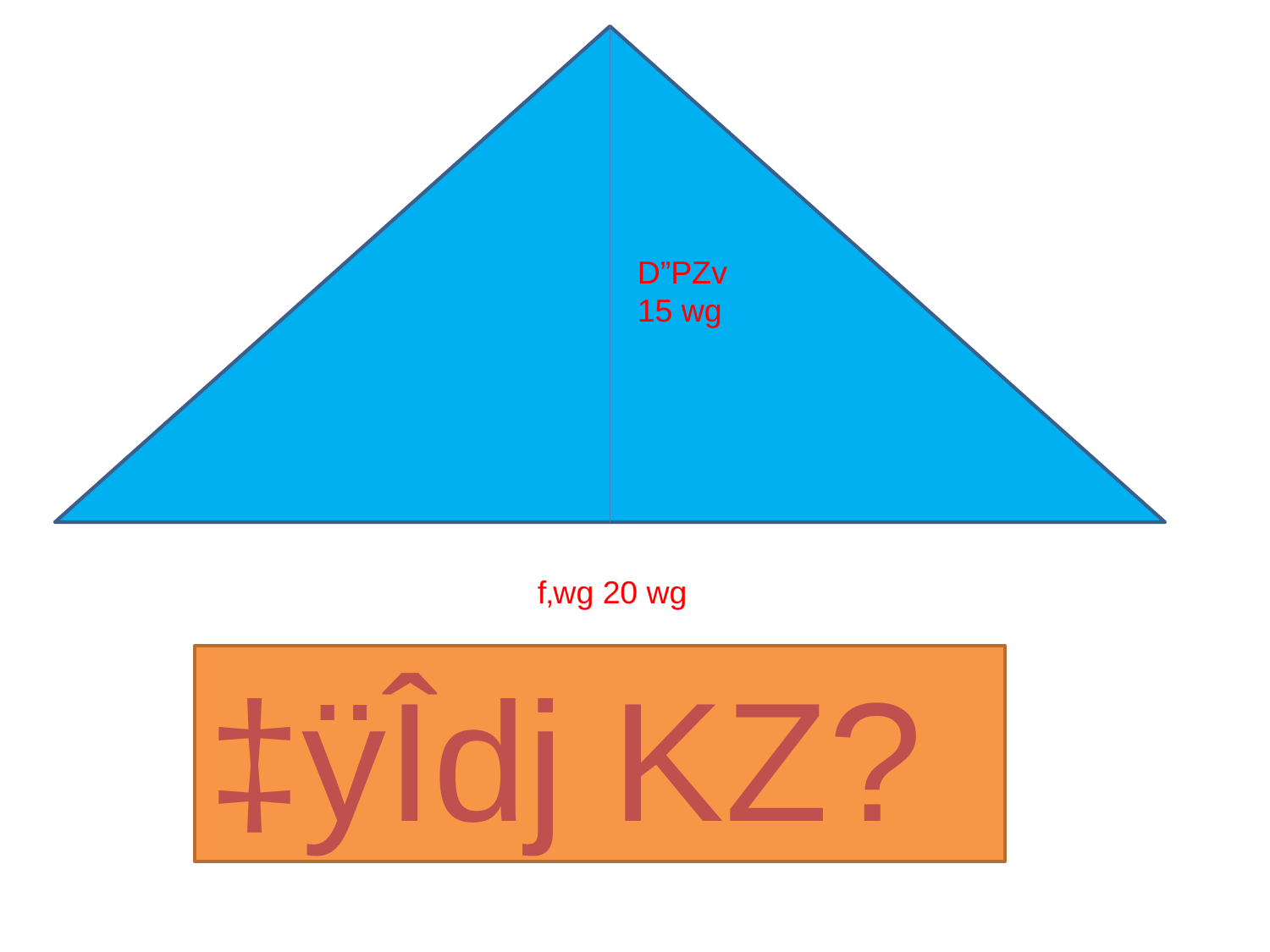

D”PZv
15 wg
f‚wg 20 wg
‡ÿÎdj KZ?